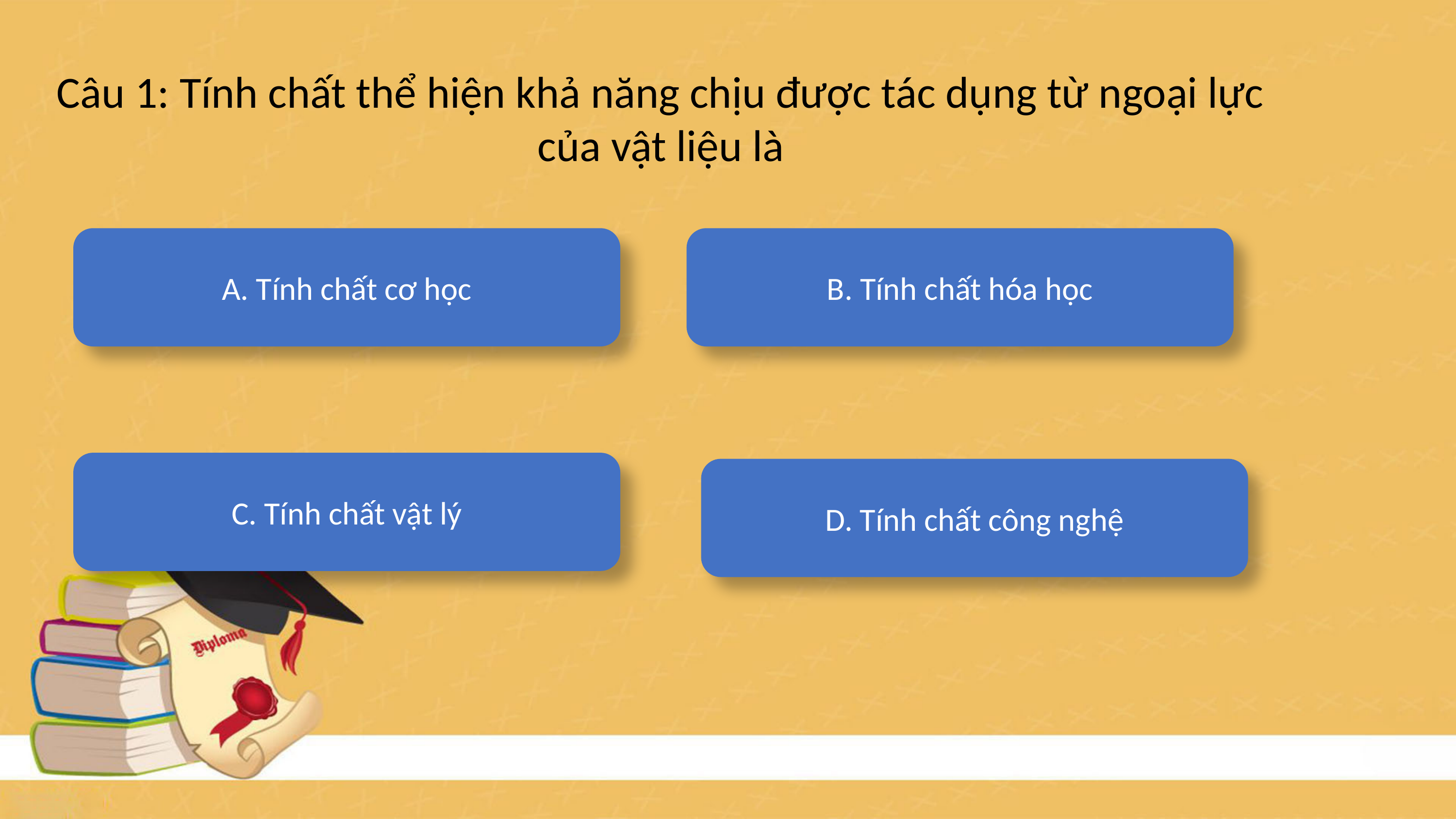

Câu 1: Tính chất thể hiện khả năng chịu được tác dụng từ ngoại lực của vật liệu là
A. Tính chất cơ học
B. Tính chất hóa học
C. Tính chất vật lý
D. Tính chất công nghệ